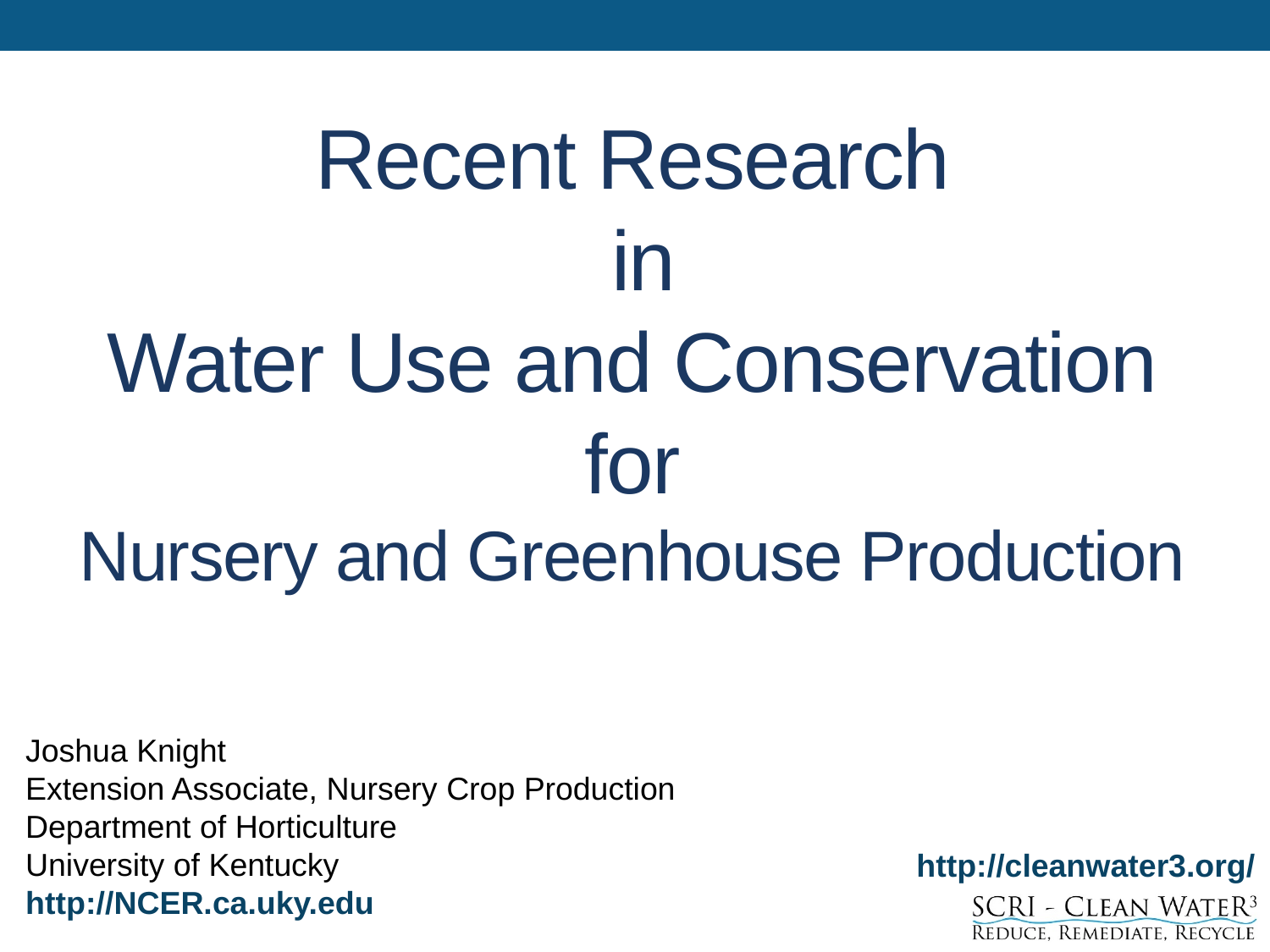

Recent Research
 in
Water Use and Conservation
for
Nursery and Greenhouse Production
Joshua Knight
Extension Associate, Nursery Crop Production
Department of Horticulture
University of Kentucky
http://NCER.ca.uky.edu
http://cleanwater3.org/